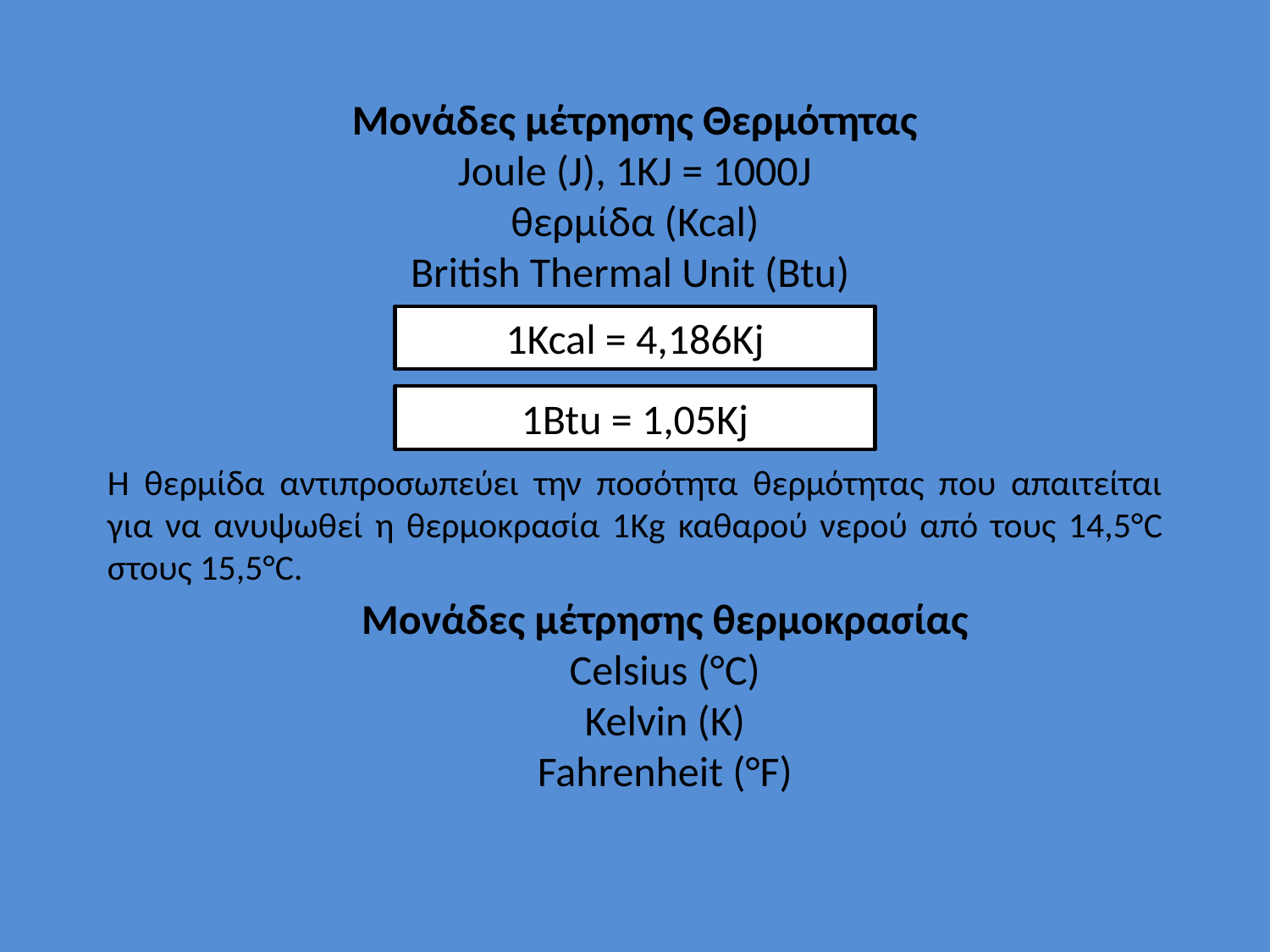

Μονάδες μέτρησης Θερμότητας
Joule (J), 1KJ = 1000J
θερμίδα (Kcal)
British Thermal Unit (Btu)

Η θερμίδα αντιπροσωπεύει την ποσότητα θερμότητας που απαιτείται για να ανυψωθεί η θερμοκρασία 1Kg καθαρού νερού από τους 14,5°C στους 15,5°C.
1Kcal = 4,186Kj
1Btu = 1,05Kj
Μονάδες μέτρησης θερμοκρασίας
Celsius (°C)
Kelvin (K)
Fahrenheit (°F)